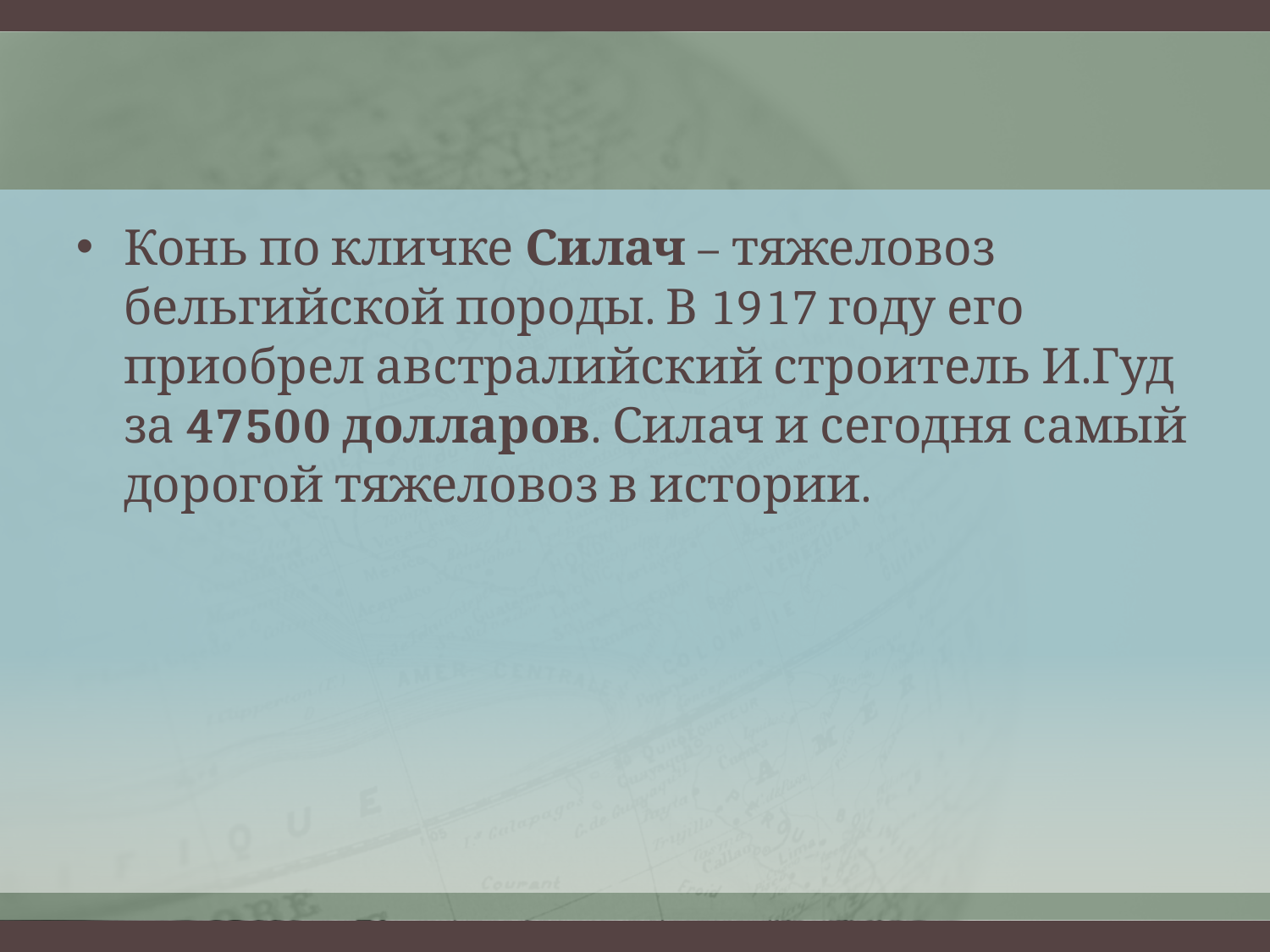

Конь по кличке Силач – тяжеловоз бельгийской породы. В 1917 году его приобрел австралийский строитель И.Гуд за 47500 долларов. Силач и сегодня самый дорогой тяжеловоз в истории.